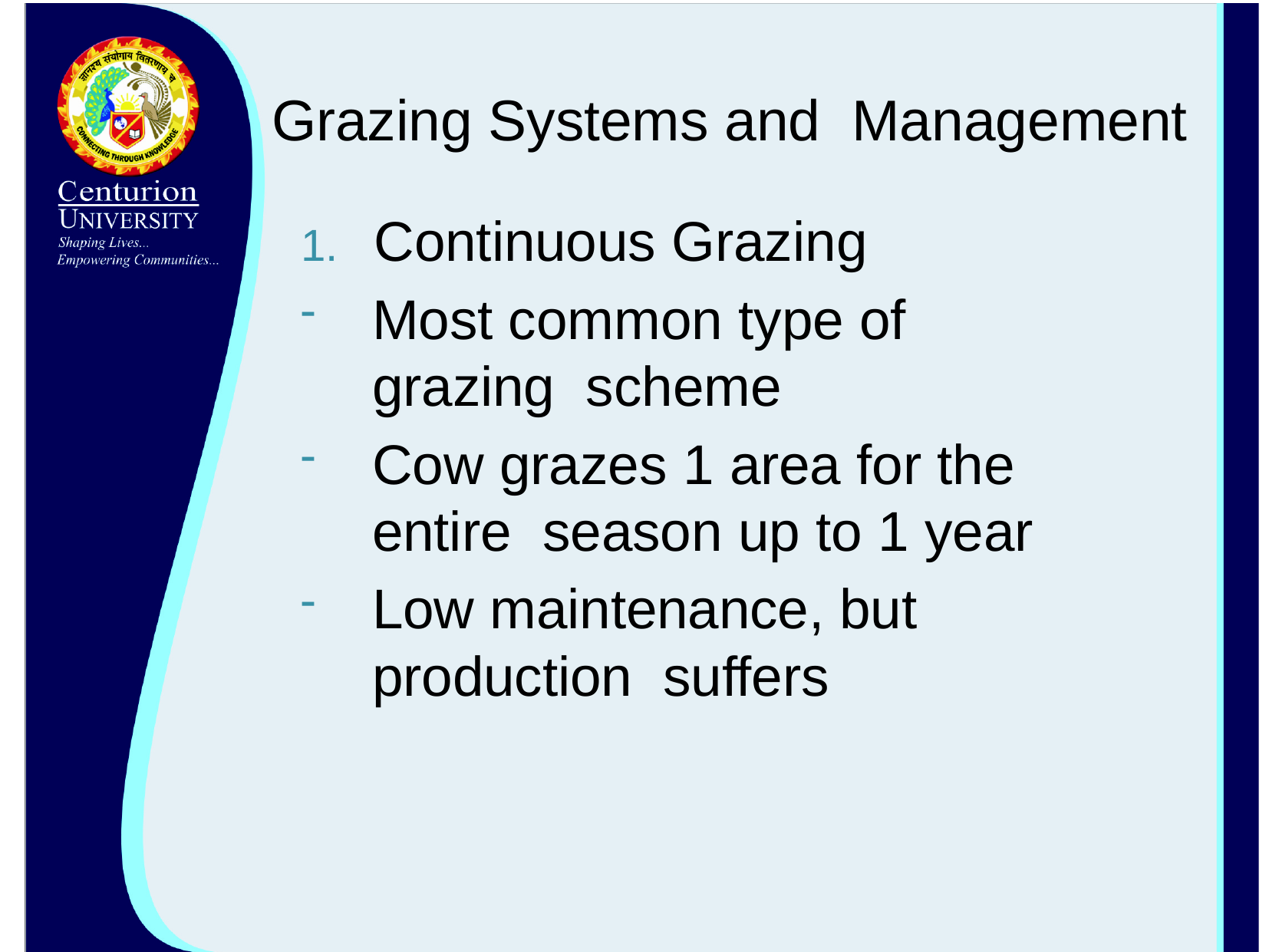

# Grazing Systems and  Management
1.	Continuous Grazing
Most common type of grazing  scheme
Cow grazes 1 area for the entire  season up to 1 year
Low maintenance, but production  suffers